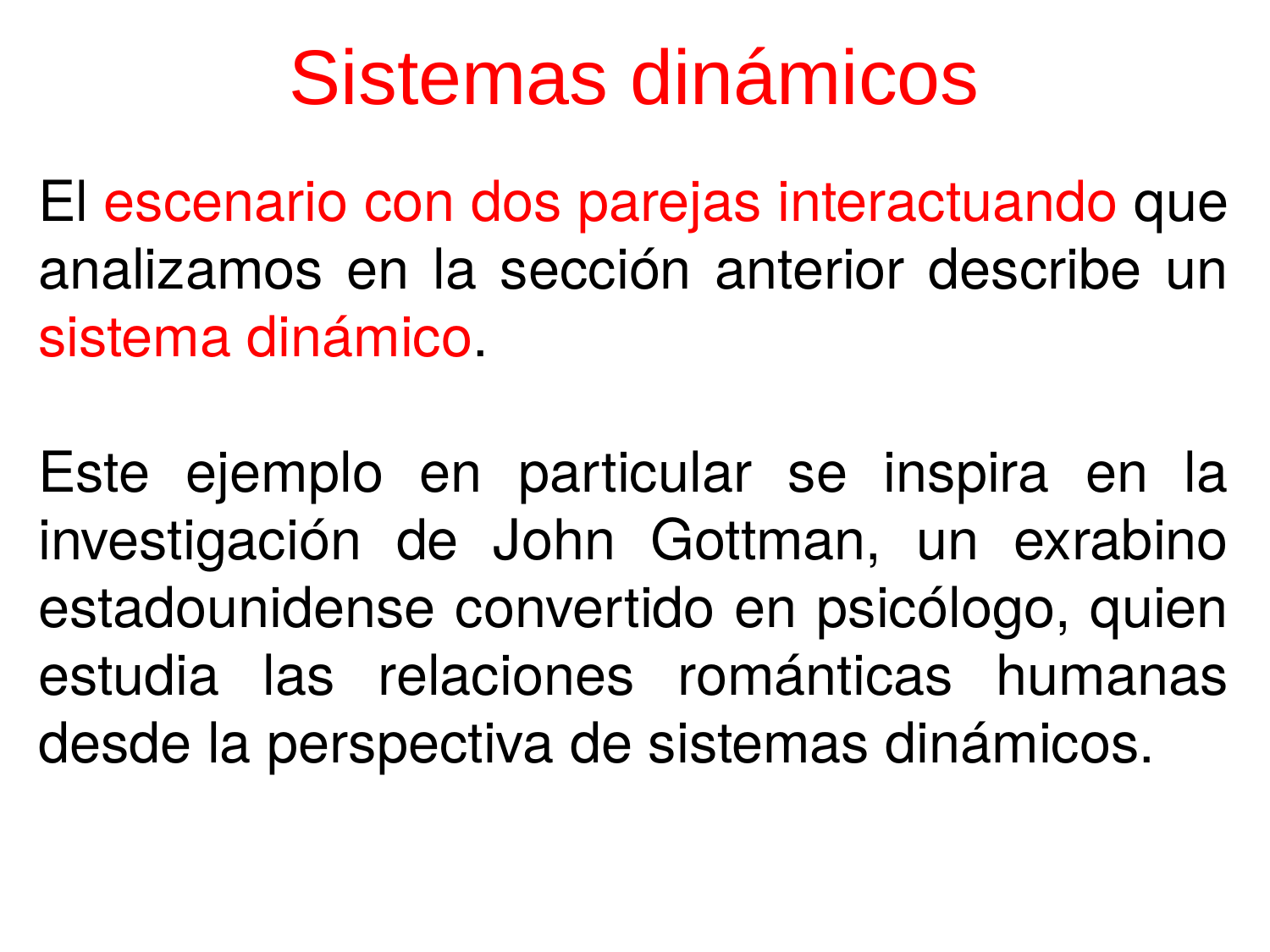

# Sistemas dinámicos
El escenario con dos parejas interactuando que analizamos en la sección anterior describe un sistema dinámico.

Este ejemplo en particular se inspira en la investigación de John Gottman, un exrabino estadounidense convertido en psicólogo, quien estudia las relaciones románticas humanas desde la perspectiva de sistemas dinámicos.